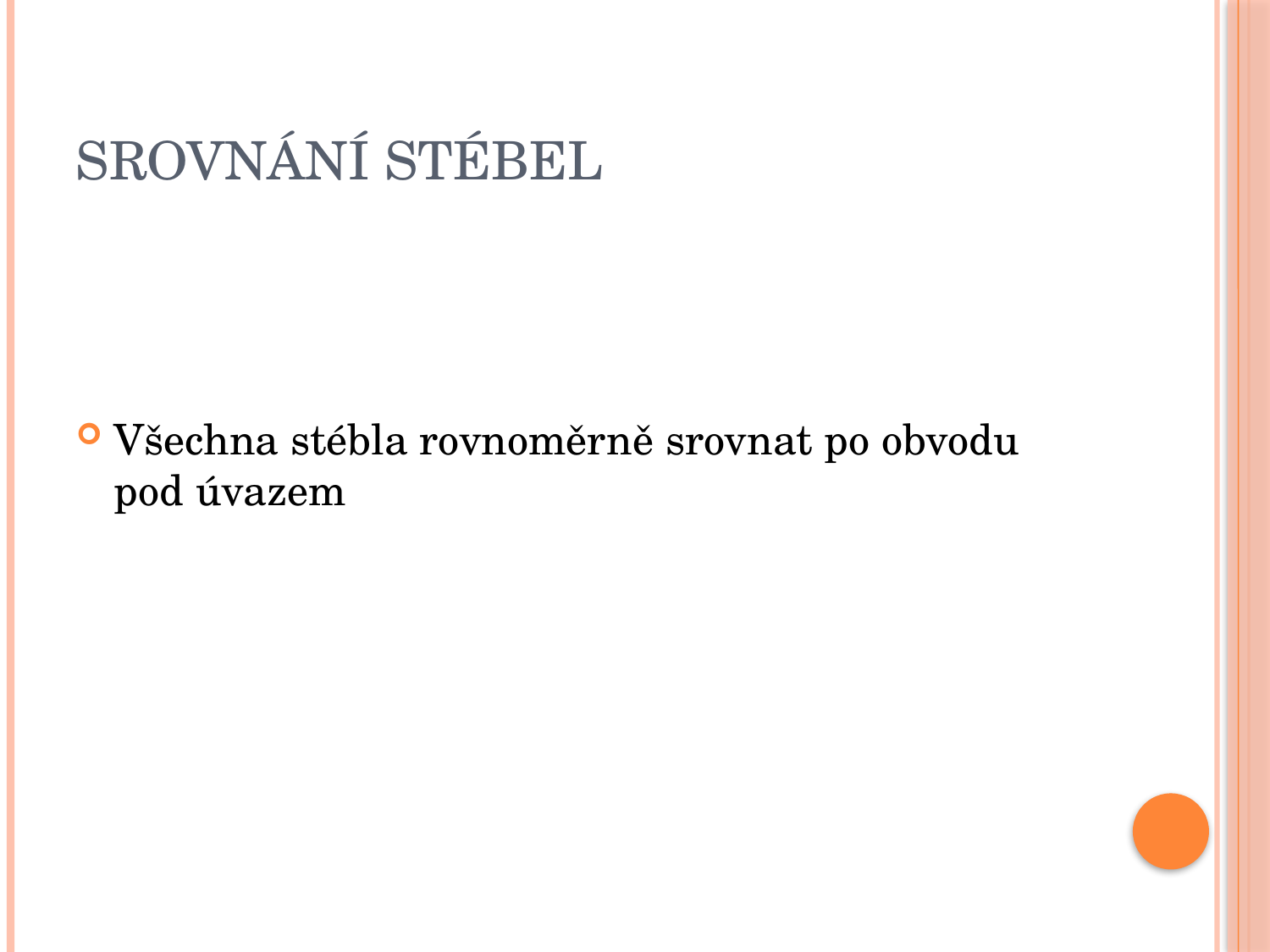

# Srovnání stébel

Všechna stébla rovnoměrně srovnat po obvodu  pod úvazem